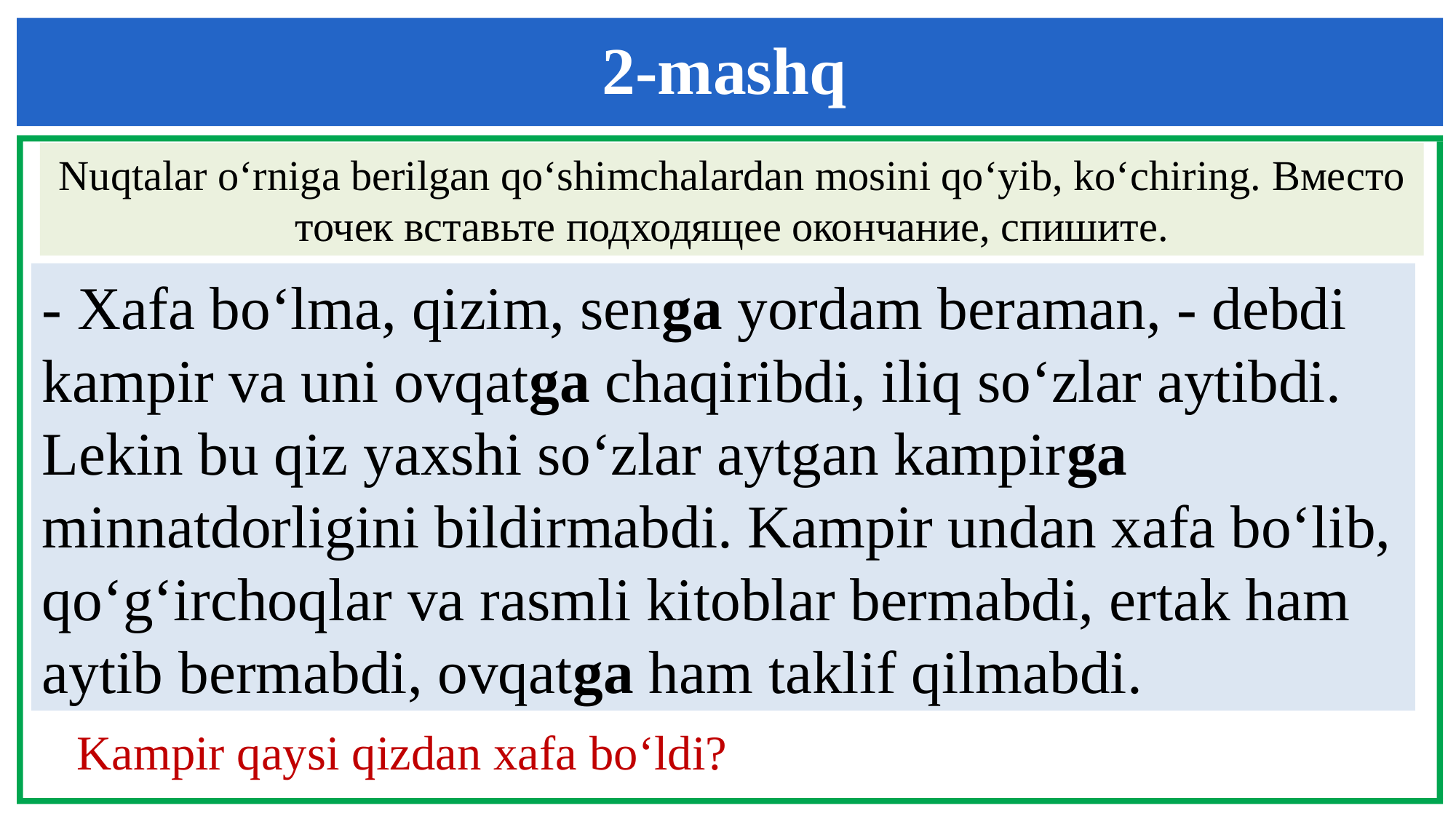

2-mashq
Nuqtalar o‘rniga berilgan qo‘shimchalardan mosini qo‘yib, ko‘chiring. Вместо точек вставьте подходящее окончание, спишите.
- Xafa bo‘lma, qizim, senga yordam beraman, - debdi kampir va uni ovqatga chaqiribdi, iliq so‘zlar aytibdi. Lekin bu qiz yaxshi so‘zlar aytgan kampirga minnatdorligini bildirmabdi. Kampir undan xafa bo‘lib, qo‘g‘irchoqlar va rasmli kitoblar bermabdi, ertak ham aytib bermabdi, ovqatga ham taklif qilmabdi.
Kampir qaysi qizdan xafa bo‘ldi?